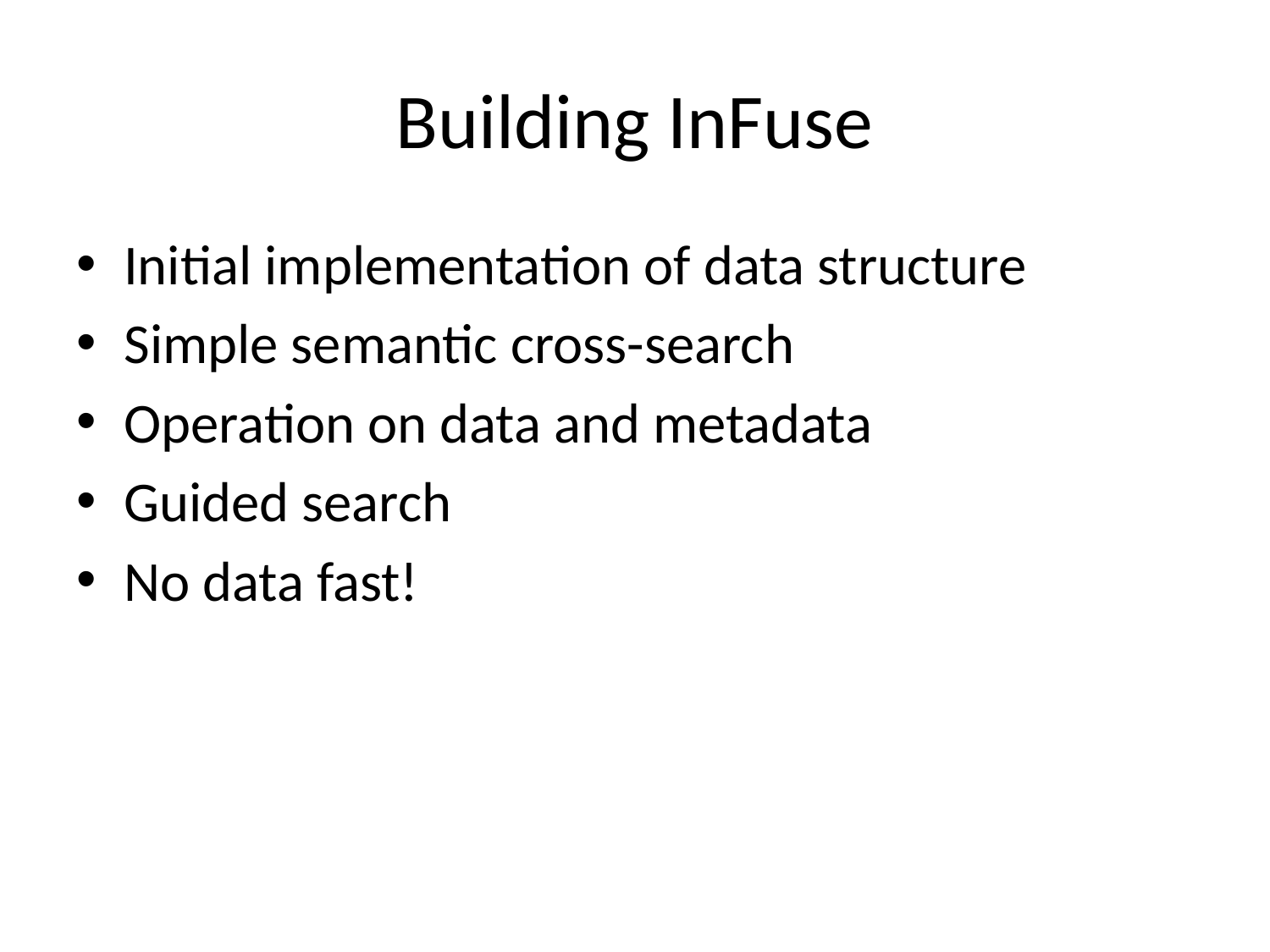

# Building InFuse
Initial implementation of data structure
Simple semantic cross-search
Operation on data and metadata
Guided search
No data fast!